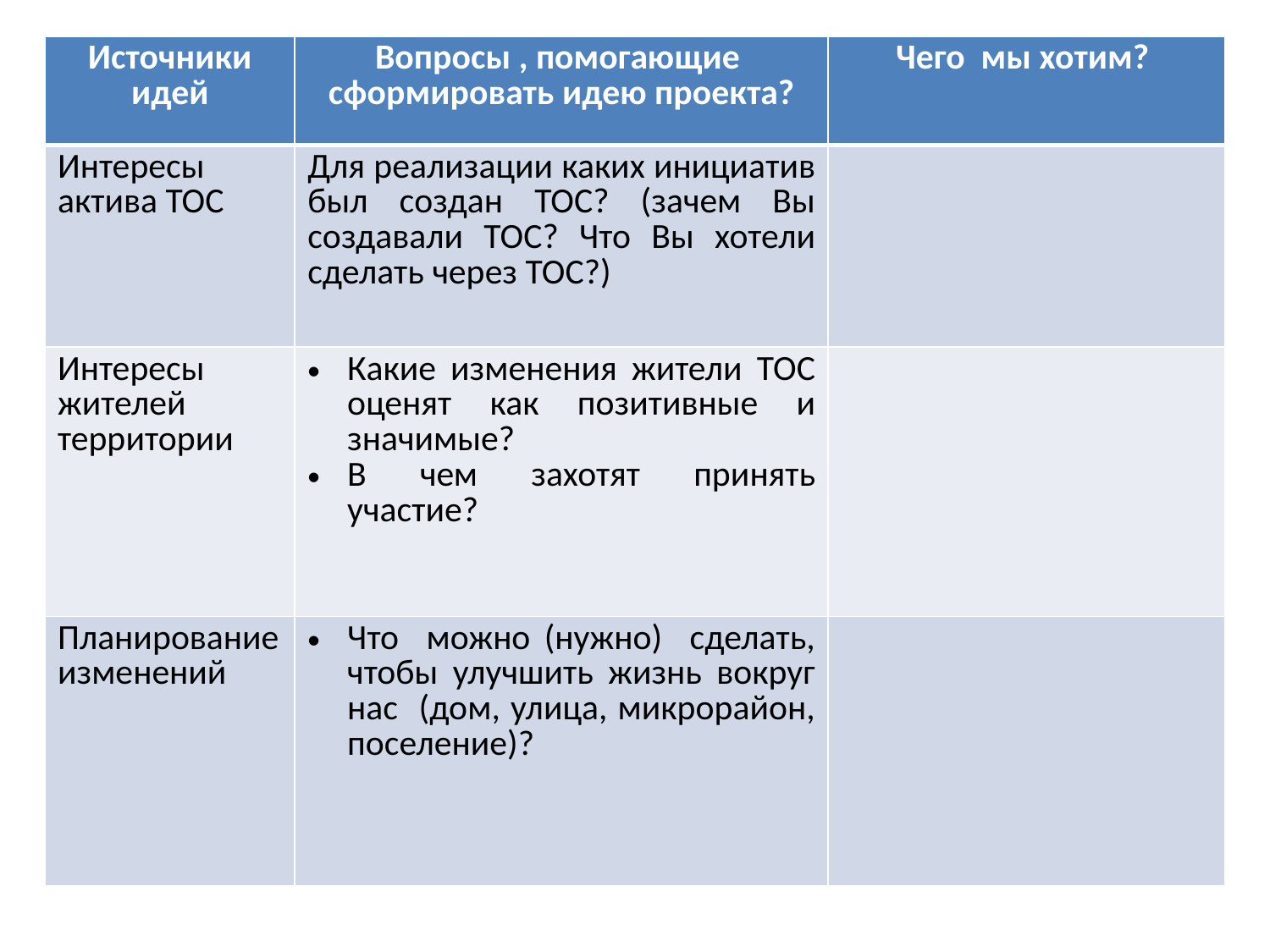

| Источники идей | Вопросы , помогающие сформировать идею проекта? | Чего мы хотим? |
| --- | --- | --- |
| Интересы актива ТОС | Для реализации каких инициатив был создан ТОС? (зачем Вы создавали ТОС? Что Вы хотели сделать через ТОС?) |  |
| Интересы жителей территории | Какие изменения жители ТОС оценят как позитивные и значимые? В чем захотят принять участие? |  |
| Планирование изменений | Что можно (нужно) сделать, чтобы улучшить жизнь вокруг нас (дом, улица, микрорайон, поселение)? |  |